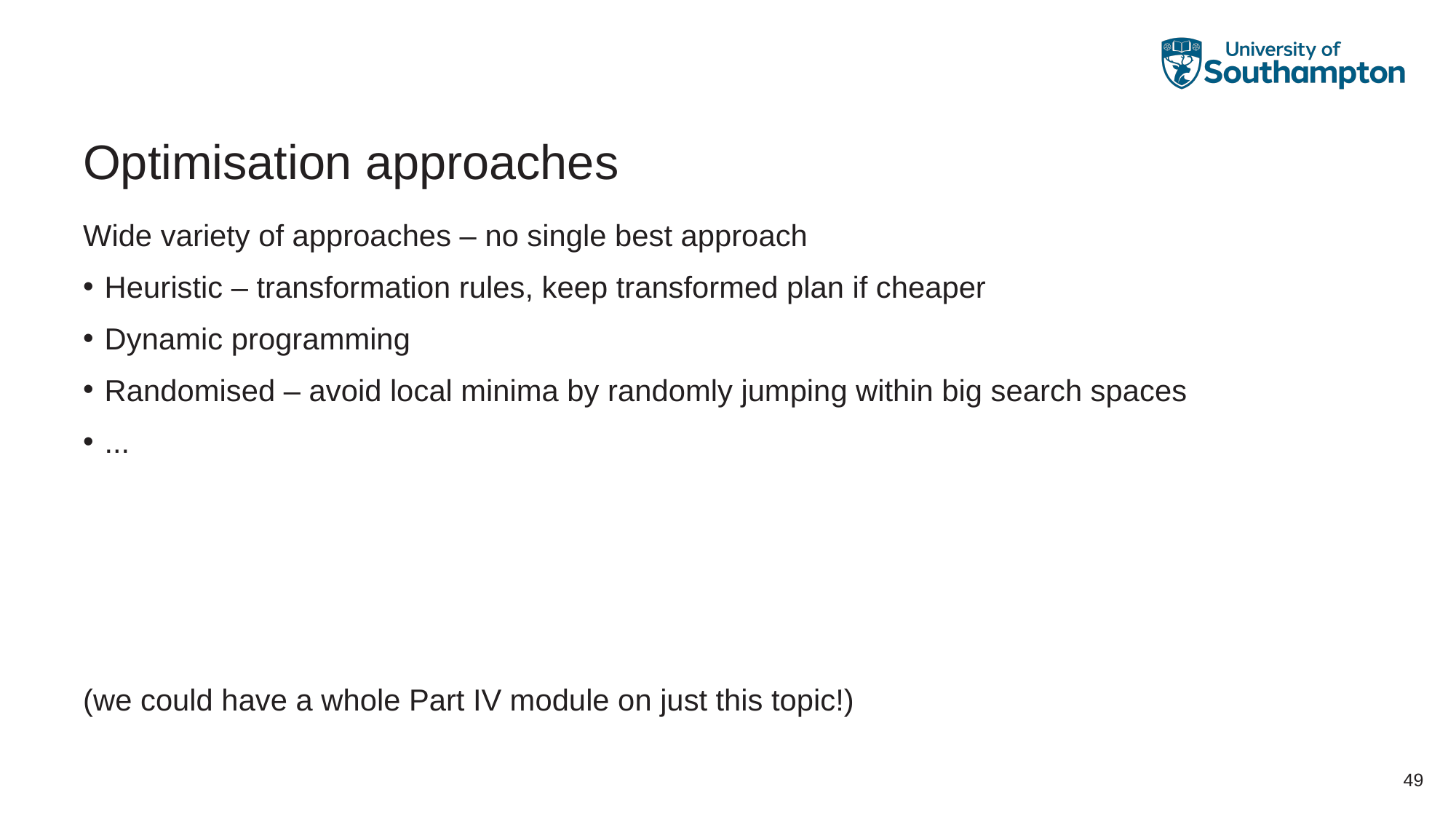

# Optimisation approaches
Wide variety of approaches – no single best approach
Heuristic – transformation rules, keep transformed plan if cheaper
Dynamic programming
Randomised – avoid local minima by randomly jumping within big search spaces
...

(we could have a whole Part IV module on just this topic!)